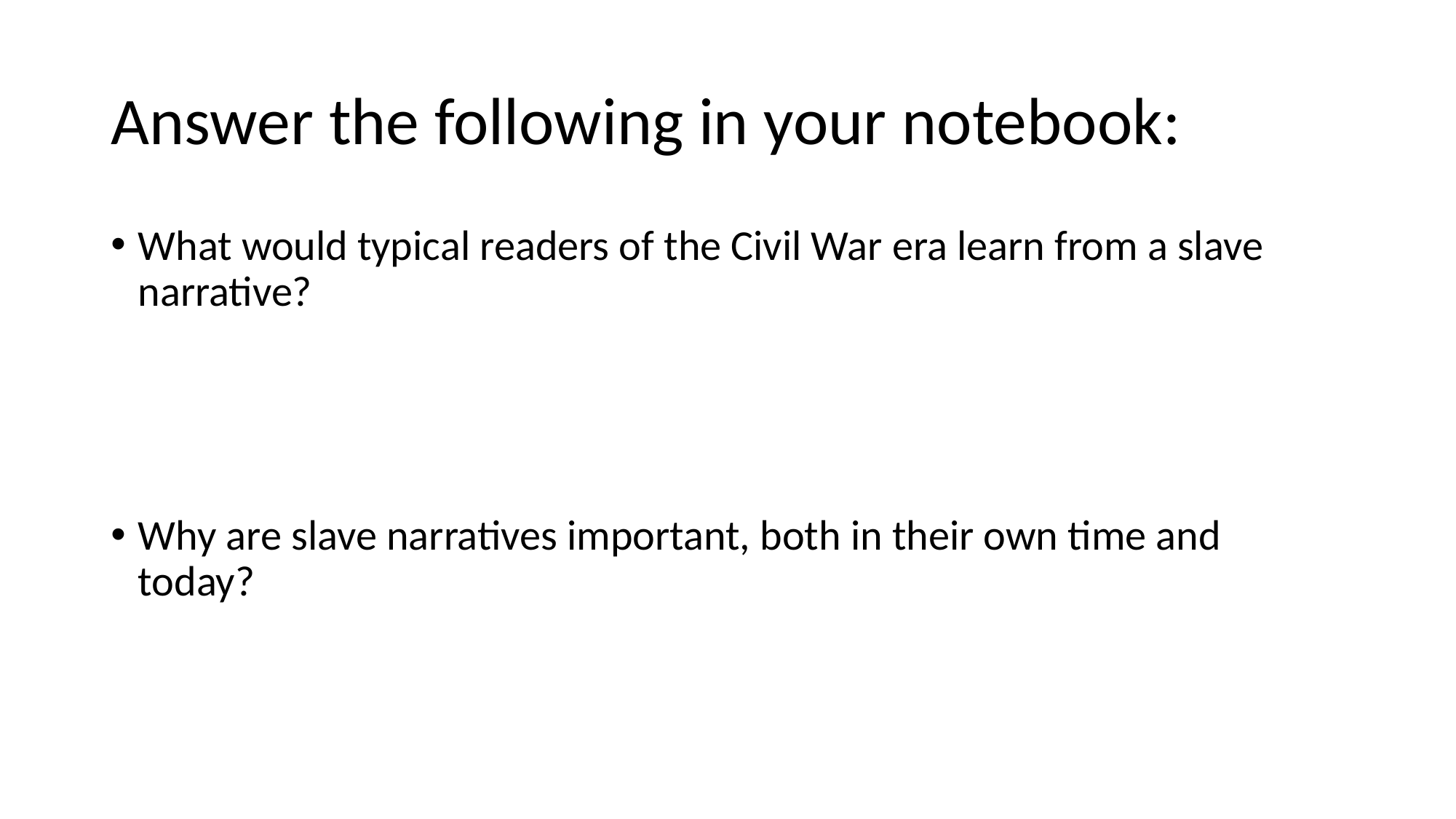

# Answer the following in your notebook:
What would typical readers of the Civil War era learn from a slave narrative?

Why are slave narratives important, both in their own time and today?